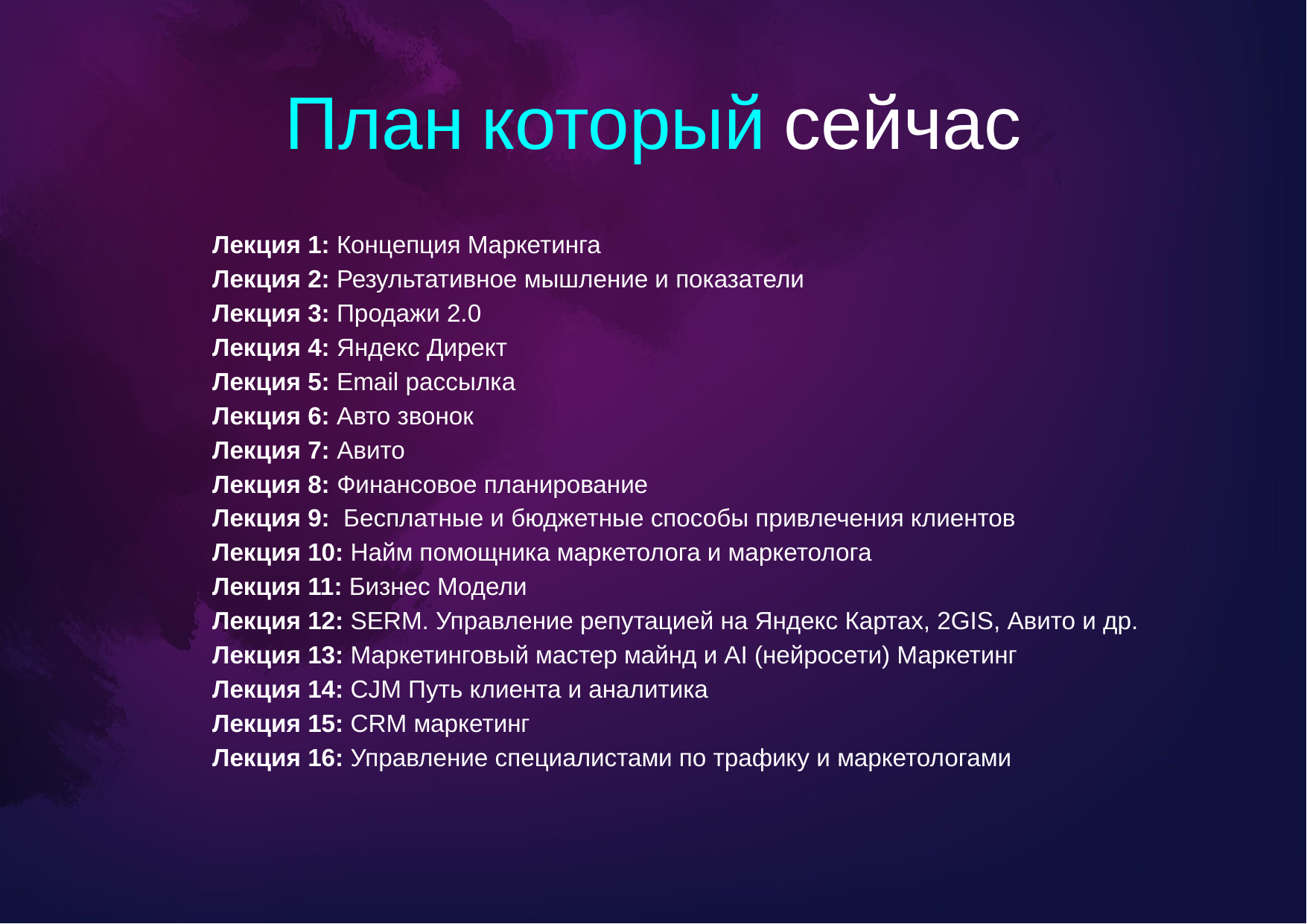

# План который сейчас
Лекция 1: Концепция Маркетинга
Лекция 2: Результативное мышление и показатели
Лекция 3: Продажи 2.0
Лекция 4: Яндекс Директ
Лекция 5: Email рассылка
Лекция 6: Авто звонок
Лекция 7: Авито
Лекция 8: Финансовое планирование
Лекция 9:  Бесплатные и бюджетные способы привлечения клиентов
Лекция 10: Найм помощника маркетолога и маркетолога
Лекция 11: Бизнес Модели
Лекция 12: SERM. Управление репутацией на Яндекс Картах, 2GIS, Авито и др.
Лекция 13: Маркетинговый мастер майнд и AI (нейросети) Маркетинг
Лекция 14: CJM Путь клиента и аналитика
Лекция 15: CRM маркетинг
Лекция 16: Управление специалистами по трафику и маркетологами